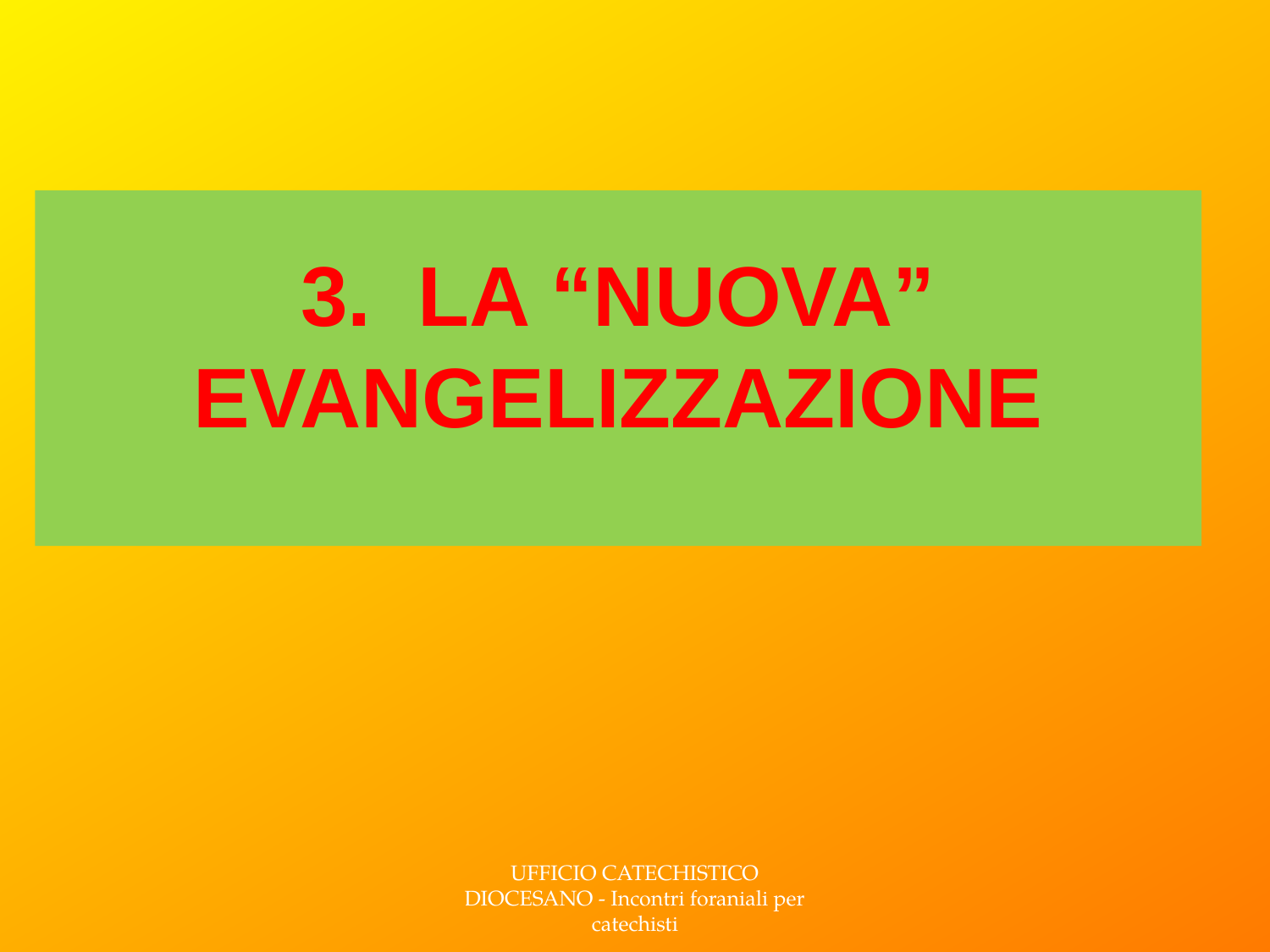

# 3.  La “nuova” evangelizzazione
UFFICIO CATECHISTICO DIOCESANO - Incontri foraniali per catechisti